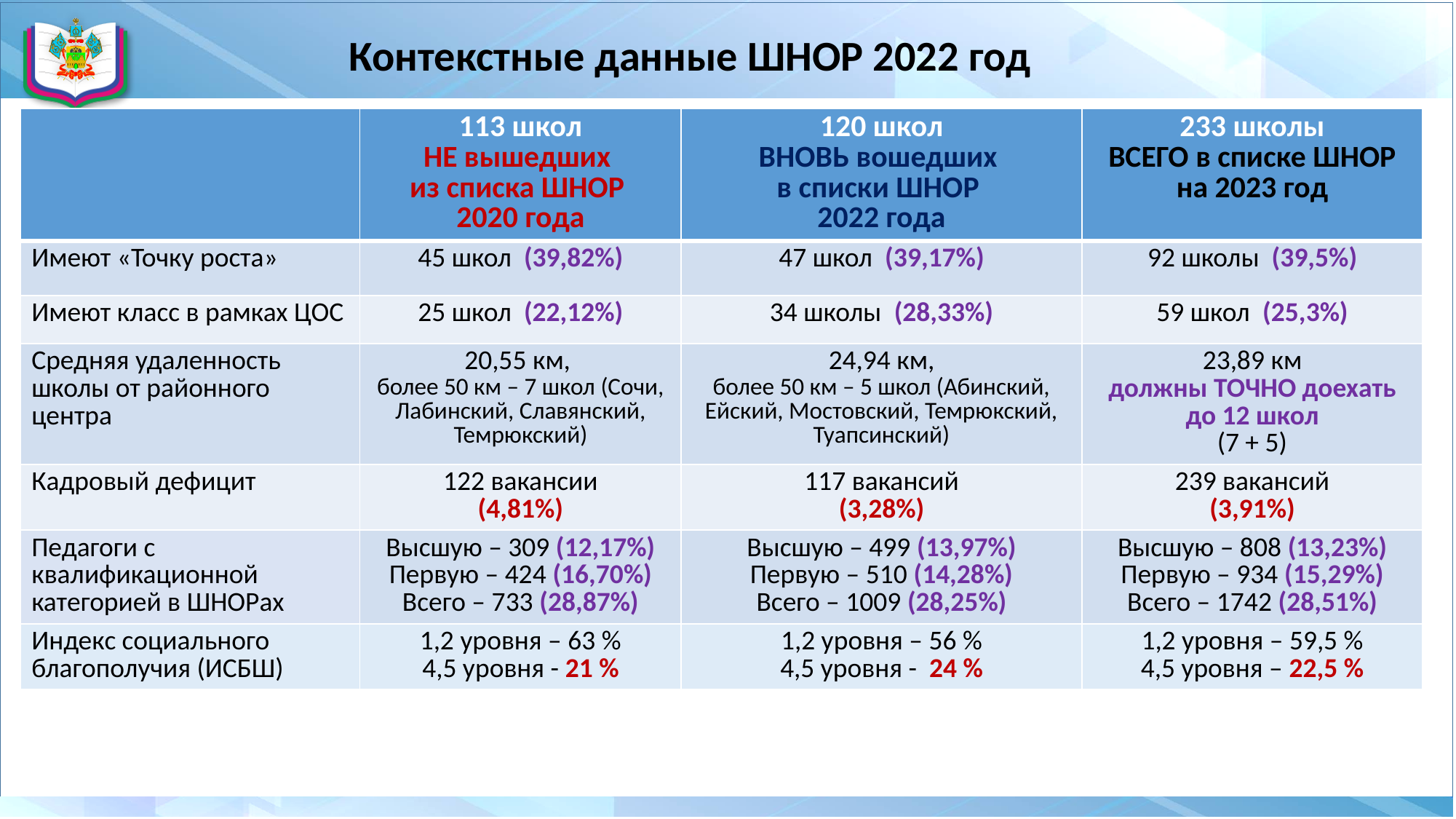

# Контекстные данные ШНОР 2022 год
|  | 113 школ НЕ вышедших из списка ШНОР 2020 года | 120 школ ВНОВЬ вошедших в списки ШНОР 2022 года | 233 школы ВСЕГО в списке ШНОР на 2023 год |
| --- | --- | --- | --- |
| Имеют «Точку роста» | 45 школ (39,82%) | 47 школ (39,17%) | 92 школы (39,5%) |
| Имеют класс в рамках ЦОС | 25 школ (22,12%) | 34 школы (28,33%) | 59 школ (25,3%) |
| Средняя удаленность школы от районного центра | 20,55 км, более 50 км – 7 школ (Сочи, Лабинский, Славянский, Темрюкский) | 24,94 км, более 50 км – 5 школ (Абинский, Ейский, Мостовский, Темрюкский, Туапсинский) | 23,89 км должны ТОЧНО доехать до 12 школ (7 + 5) |
| Кадровый дефицит | 122 вакансии (4,81%) | 117 вакансий (3,28%) | 239 вакансий (3,91%) |
| Педагоги с квалификационной категорией в ШНОРах | Высшую – 309 (12,17%) Первую – 424 (16,70%) Всего – 733 (28,87%) | Высшую – 499 (13,97%) Первую – 510 (14,28%) Всего – 1009 (28,25%) | Высшую – 808 (13,23%) Первую – 934 (15,29%) Всего – 1742 (28,51%) |
| Индекс социального благополучия (ИСБШ) | 1,2 уровня – 63 % 4,5 уровня - 21 % | 1,2 уровня – 56 % 4,5 уровня - 24 % | 1,2 уровня – 59,5 % 4,5 уровня – 22,5 % |